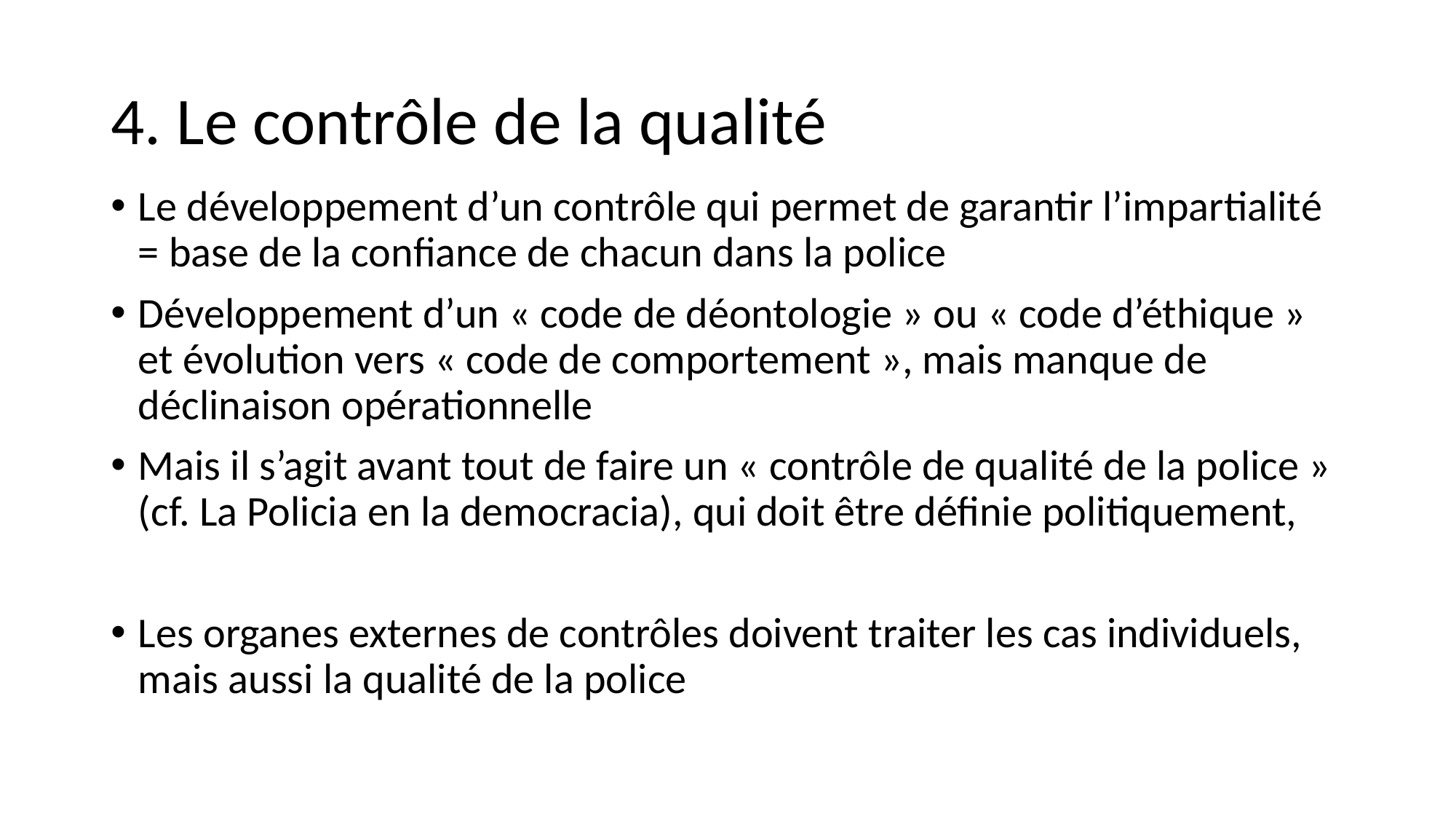

# 4. Le contrôle de la qualité
Le développement d’un contrôle qui permet de garantir l’impartialité = base de la confiance de chacun dans la police
Développement d’un « code de déontologie » ou « code d’éthique » et évolution vers « code de comportement », mais manque de déclinaison opérationnelle
Mais il s’agit avant tout de faire un « contrôle de qualité de la police » (cf. La Policia en la democracia), qui doit être définie politiquement,

Les organes externes de contrôles doivent traiter les cas individuels, mais aussi la qualité de la police